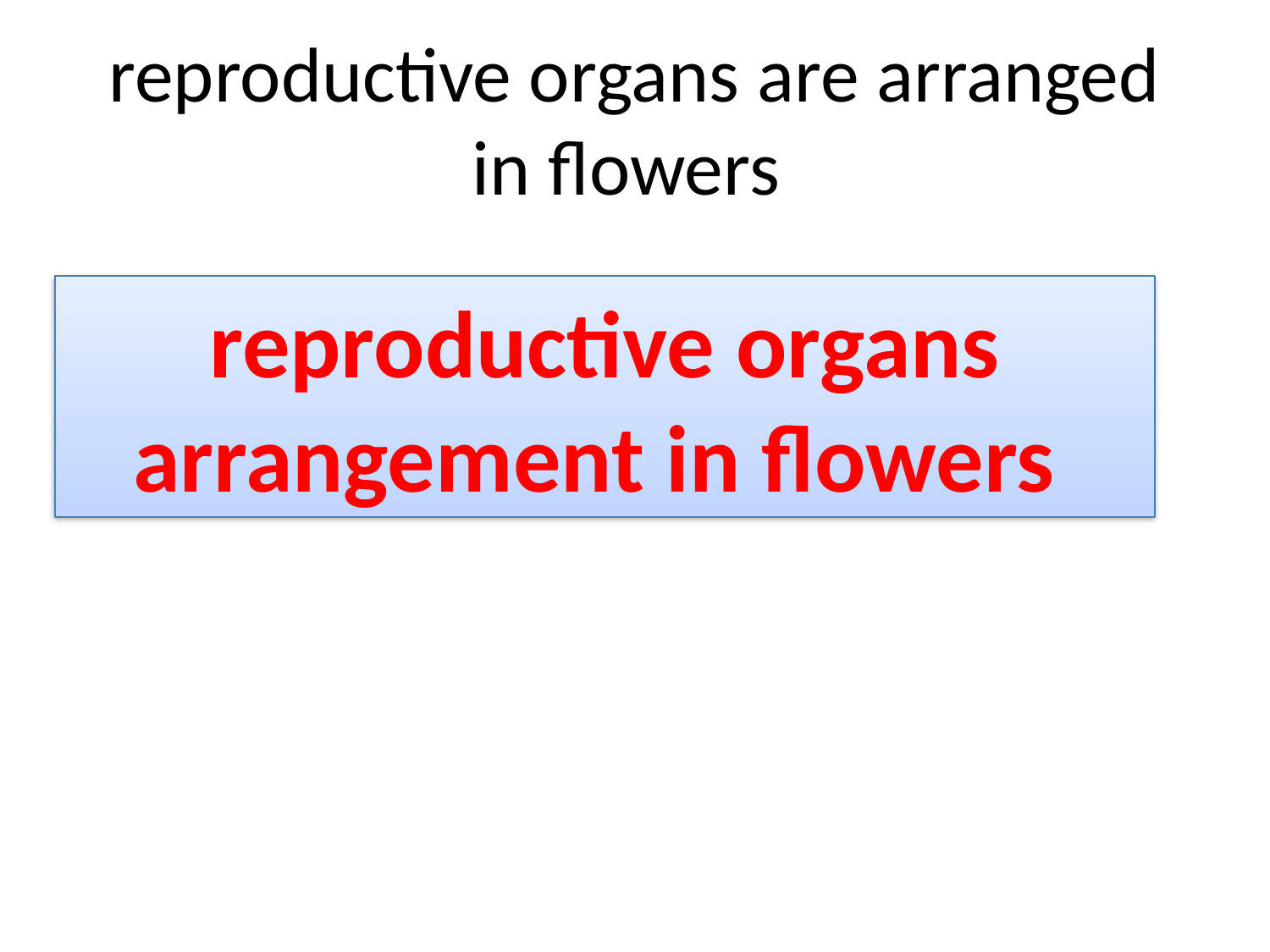

# reproductive organs are arranged in flowers
reproductive organs arrangement in flowers